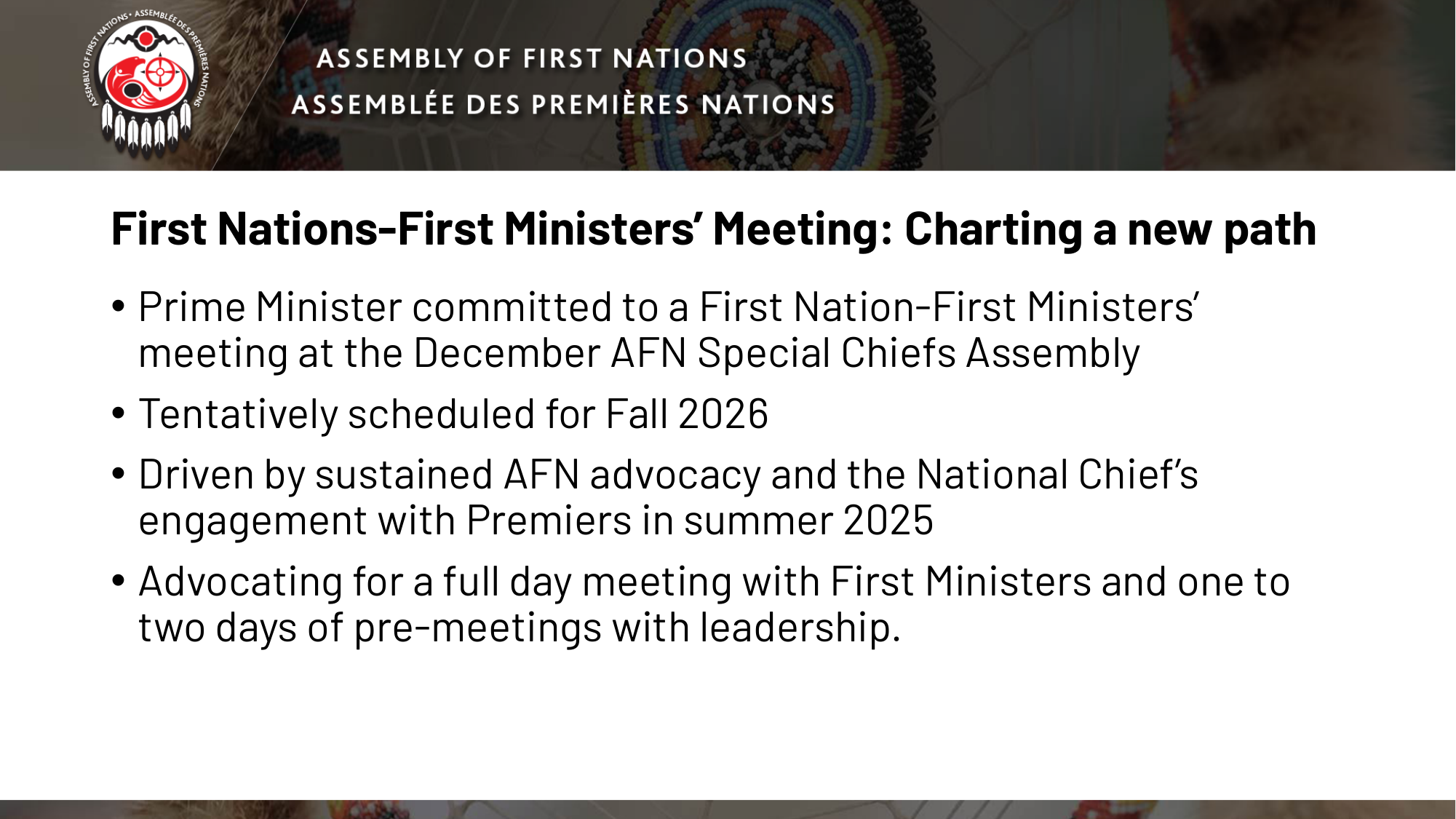

# First Nations-First Ministers’ Meeting: Charting a new path
Prime Minister committed to a First Nation-First Ministers’ meeting at the December AFN Special Chiefs Assembly
Tentatively scheduled for Fall 2026
Driven by sustained AFN advocacy and the National Chief’s engagement with Premiers in summer 2025
Advocating for a full day meeting with First Ministers and one to two days of pre-meetings with leadership.